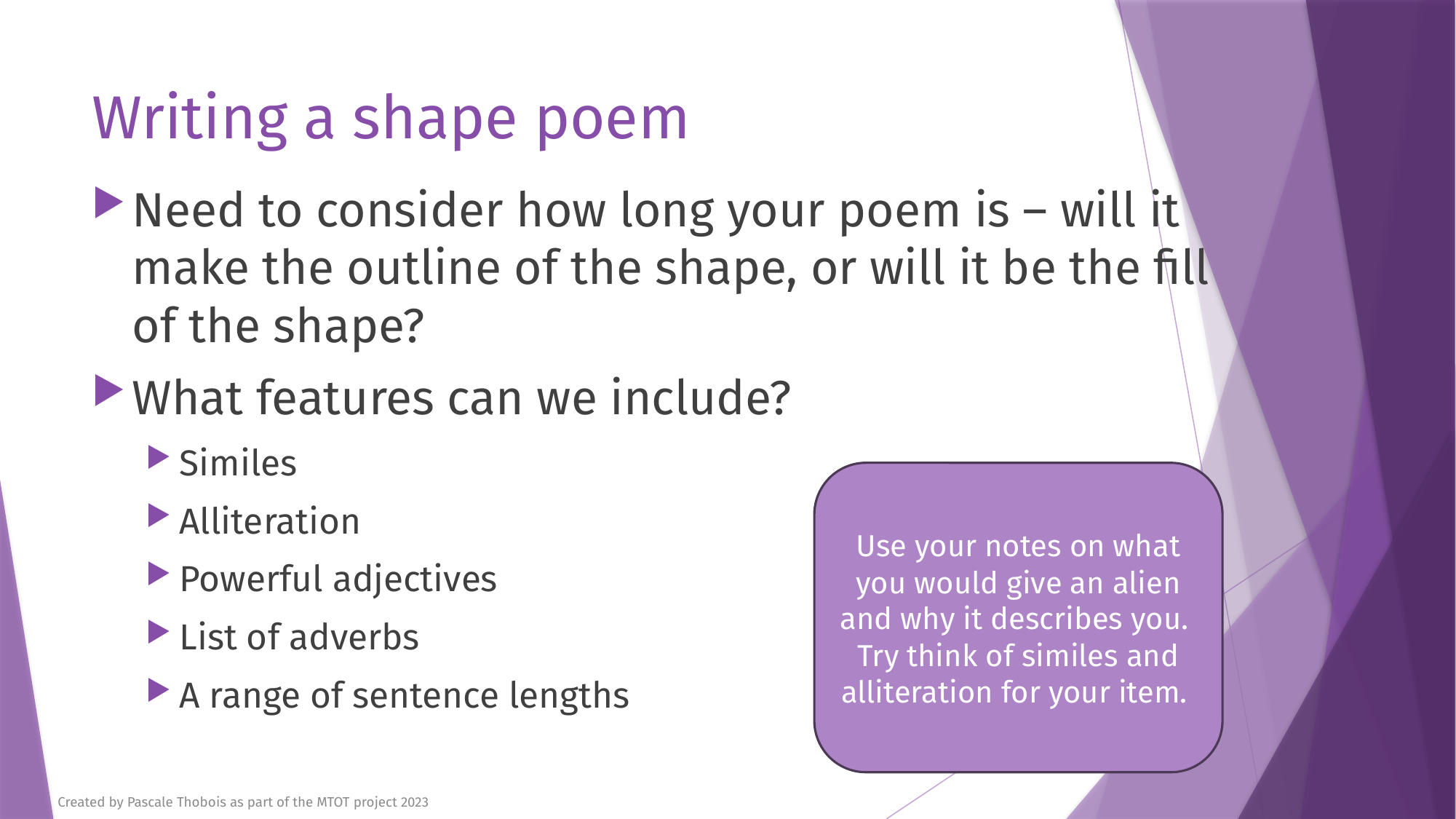

# Writing a shape poem
Need to consider how long your poem is – will it make the outline of the shape, or will it be the fill of the shape?
What features can we include?
Similes
Alliteration
Powerful adjectives
List of adverbs
A range of sentence lengths

Use your notes on what you would give an alien and why it describes you.
Try think of similes and alliteration for your item.
Created by Pascale Thobois as part of the MTOT project 2023